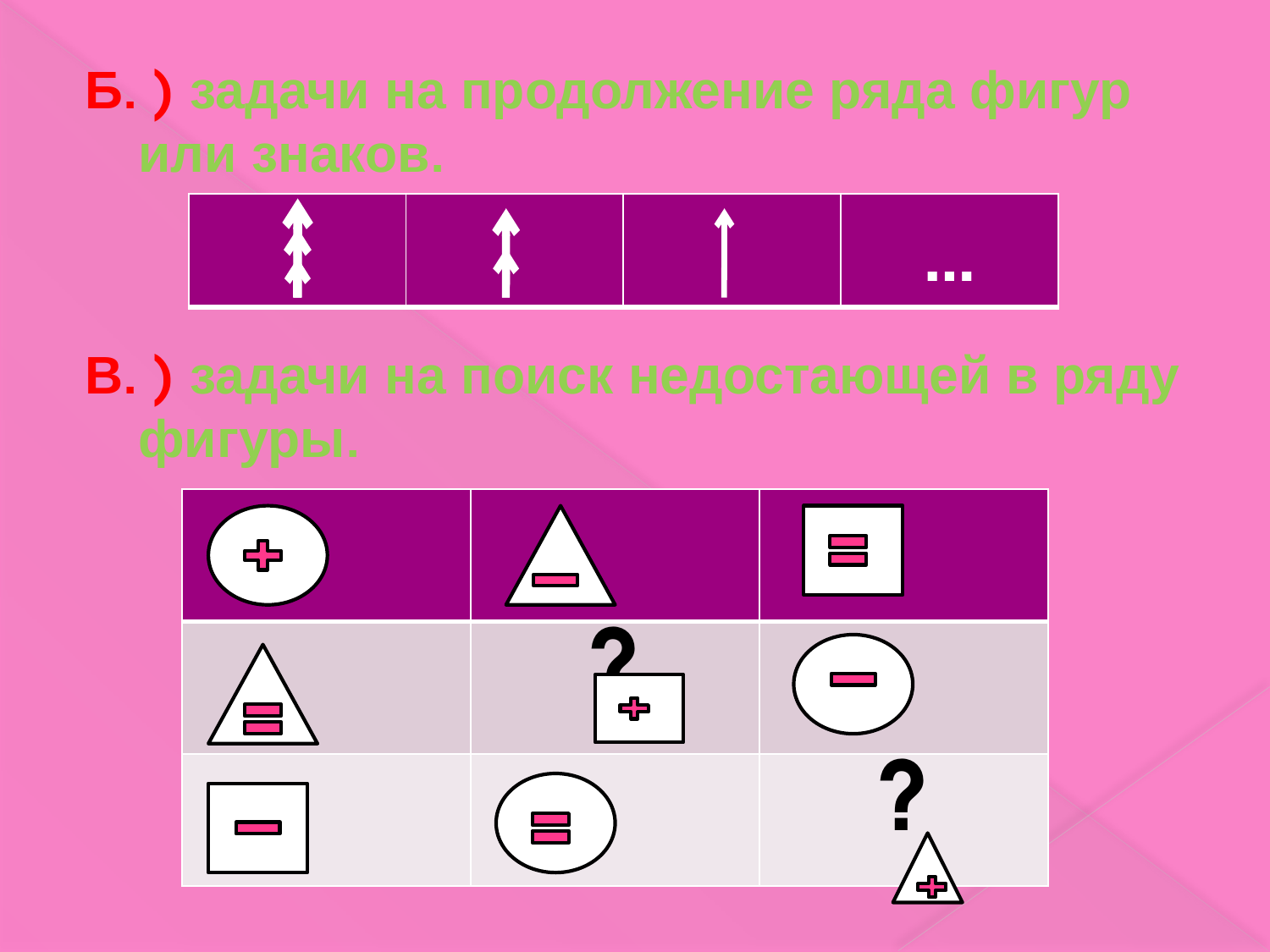

Б. ) задачи на продолжение ряда фигур или знаков.

В. ) задачи на поиск недостающей в ряду фигуры.

|  |  |  | … |
| --- | --- | --- | --- |
|  |  |  |
| --- | --- | --- |
|  | ? |  |
|  |  | ? |